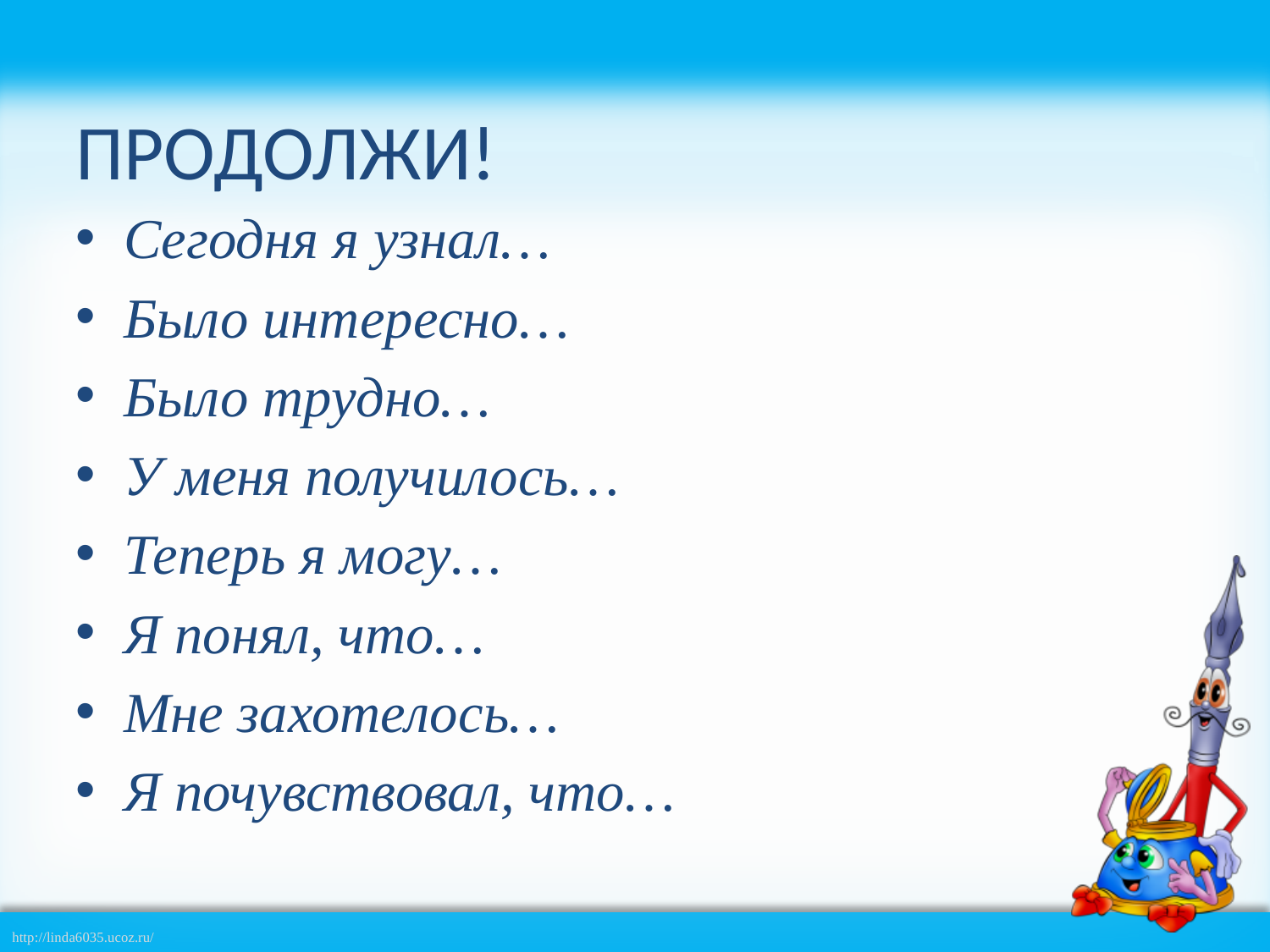

# ПРОДОЛЖИ!
Сегодня я узнал…
Было интересно…
Было трудно…
У меня получилось…
Теперь я могу…
Я понял, что…
Мне захотелось…
Я почувствовал, что…